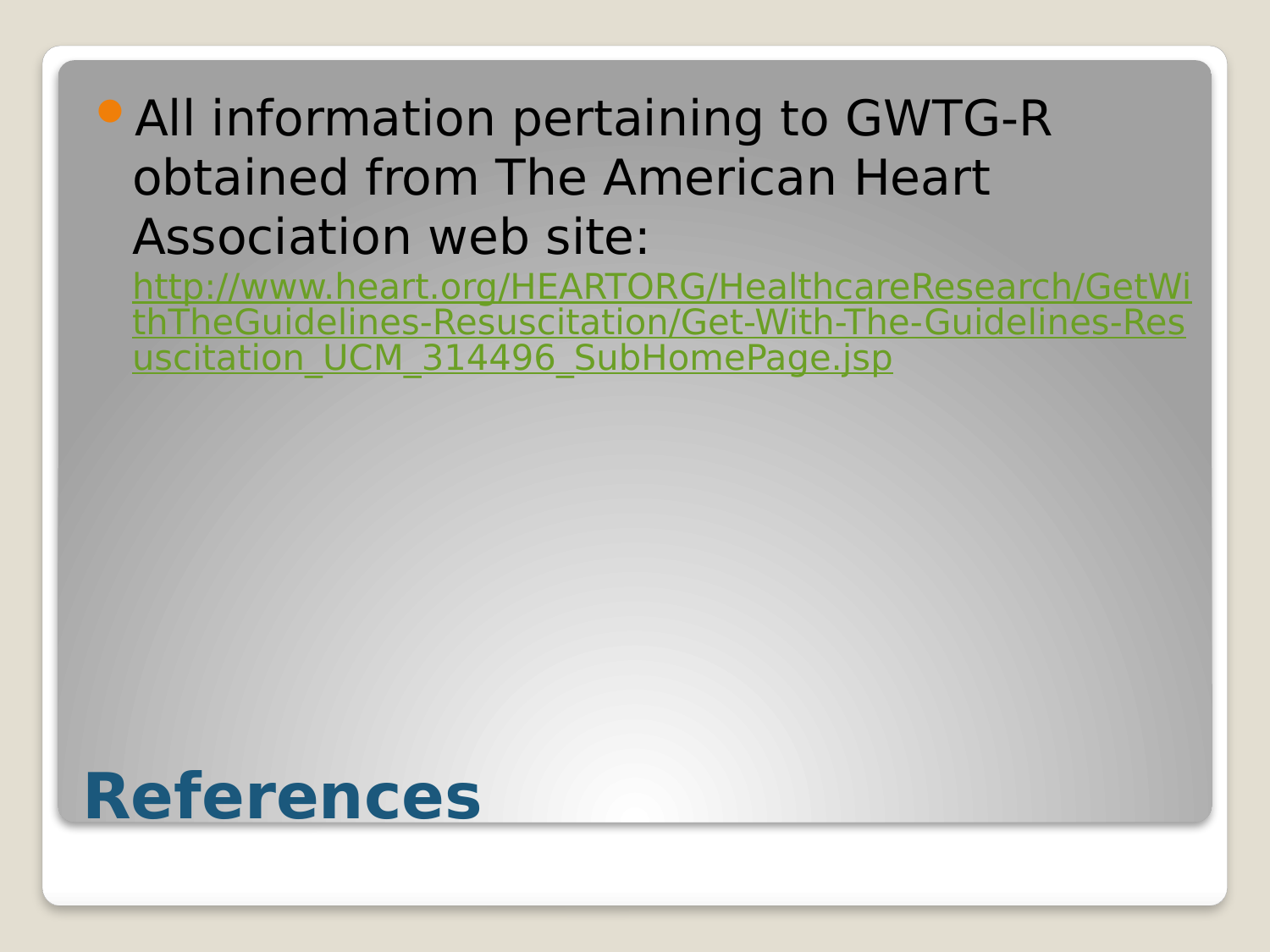

All information pertaining to GWTG-R obtained from The American Heart Association web site: http://www.heart.org/HEARTORG/HealthcareResearch/GetWithTheGuidelines-Resuscitation/Get-With-The-Guidelines-Resuscitation_UCM_314496_SubHomePage.jsp

# References